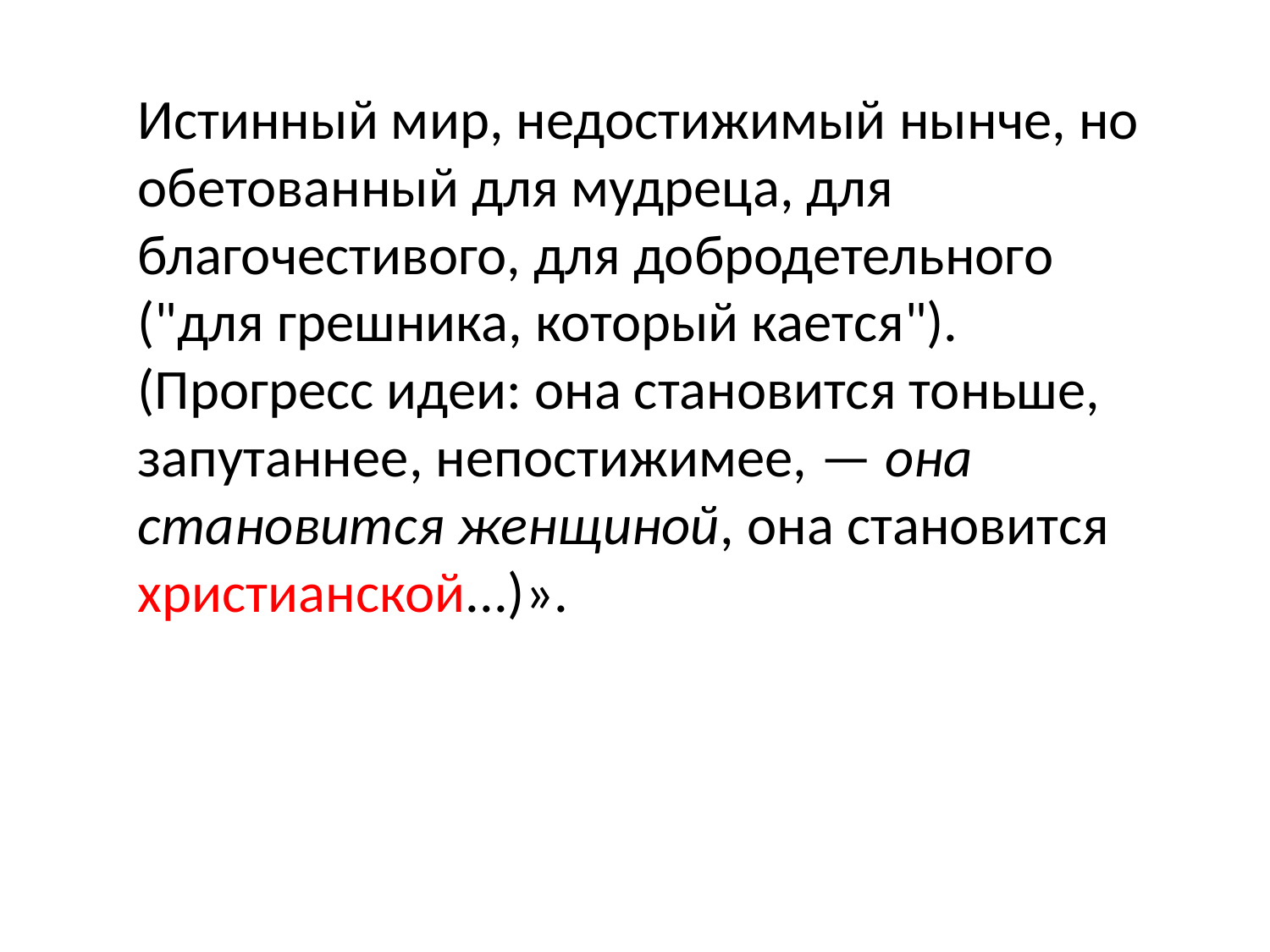

Истинный мир, недостижимый нынче, но обетованный для мудреца, для благочестивого, для добродетельного ("для грешника, который кается"). (Прогресс идеи: она становится тоньше, запутаннее, непостижимее, — она становится женщиной, она становится христианской...)».